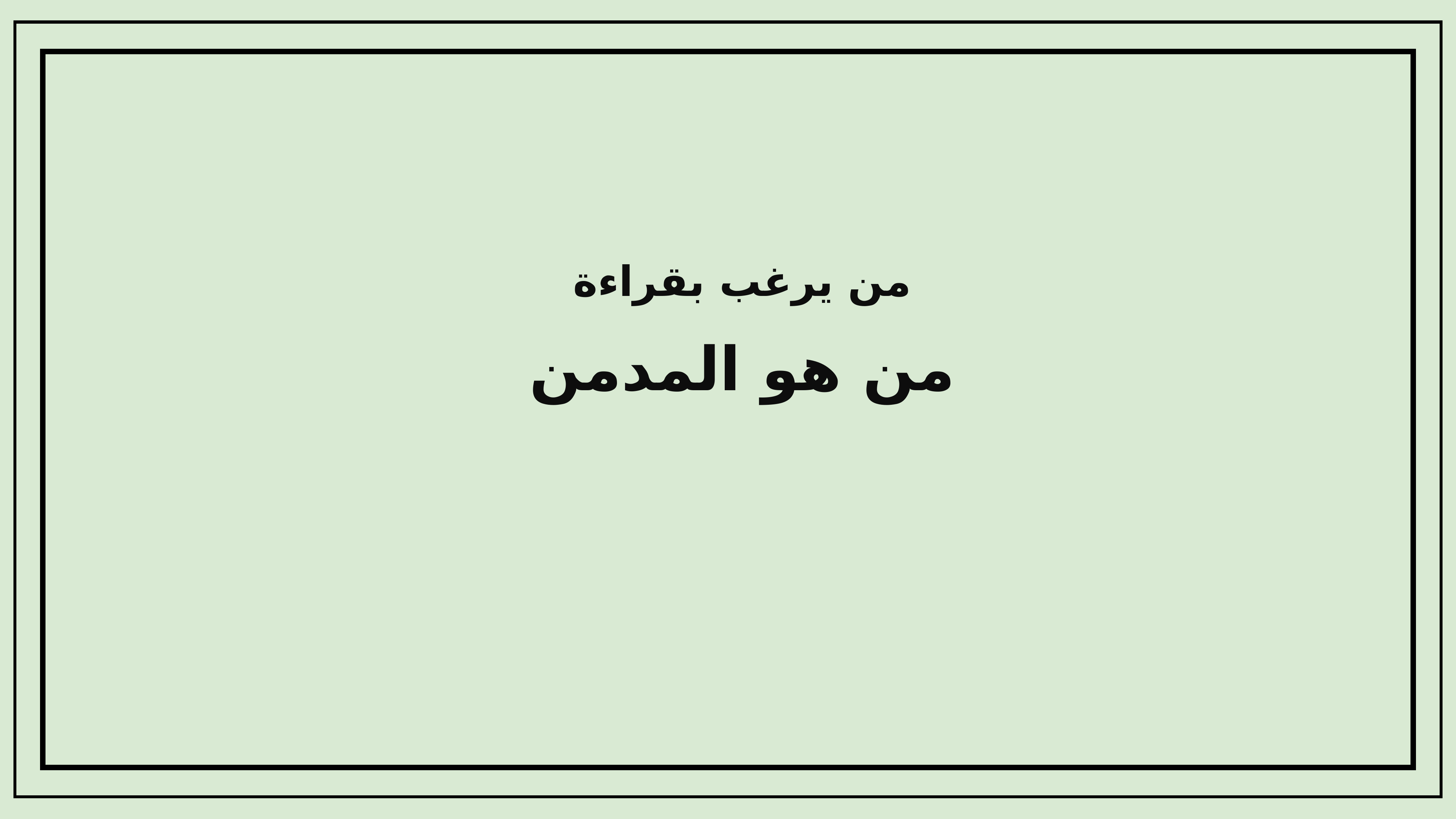

من يرغب بقراءة
# من هو المدمن